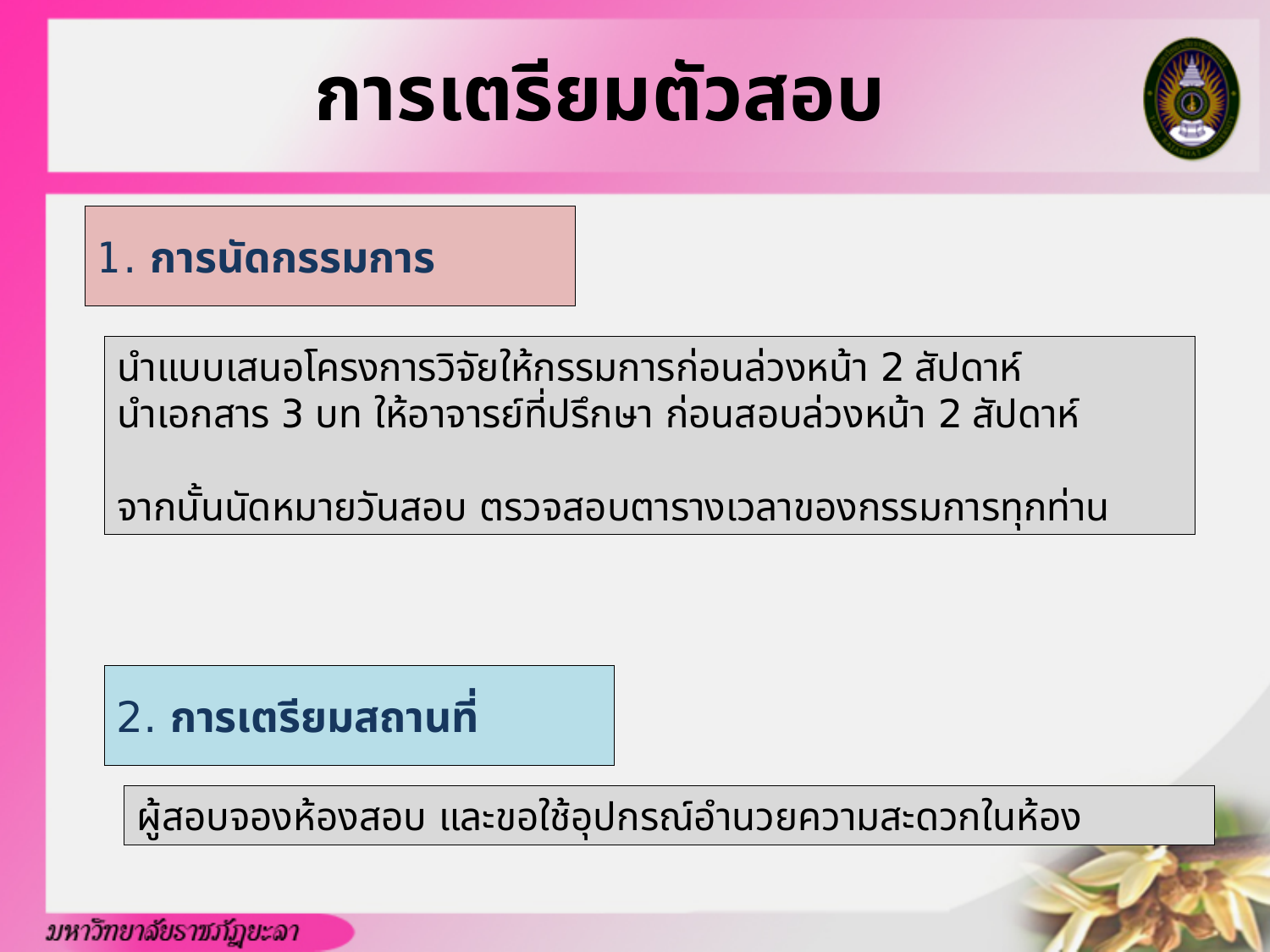

# การเตรียมตัวสอบ
1. การนัดกรรมการ
นำแบบเสนอโครงการวิจัยให้กรรมการก่อนล่วงหน้า 2 สัปดาห์
นำเอกสาร 3 บท ให้อาจารย์ที่ปรึกษา ก่อนสอบล่วงหน้า 2 สัปดาห์

จากนั้นนัดหมายวันสอบ ตรวจสอบตารางเวลาของกรรมการทุกท่าน
2. การเตรียมสถานที่
ผู้สอบจองห้องสอบ และขอใช้อุปกรณ์อำนวยความสะดวกในห้อง